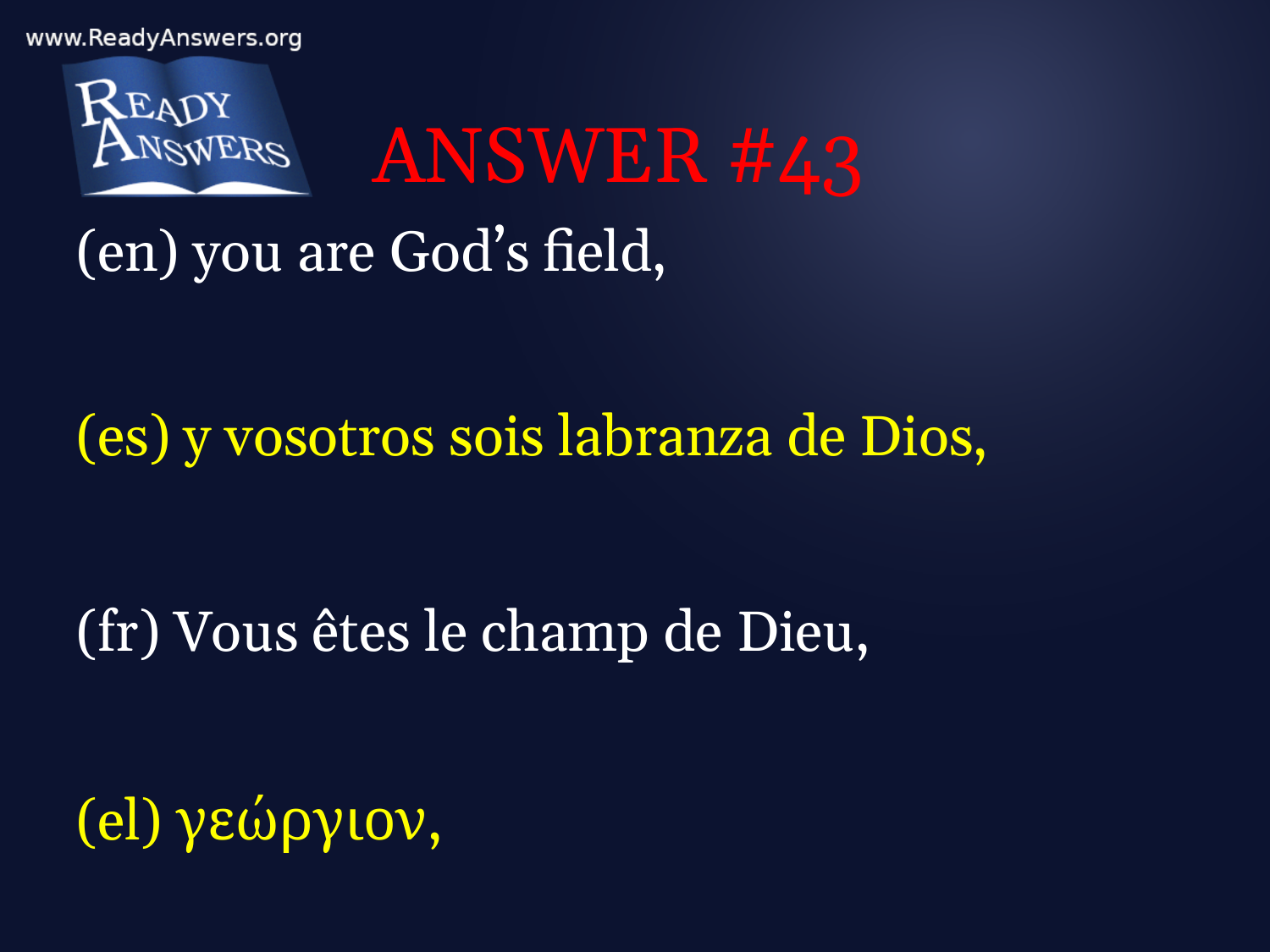

# ANSWER #43
(en) you are God’s field,
(es) y vosotros sois labranza de Dios,
(fr) Vous êtes le champ de Dieu,
(el) γεώργιον,